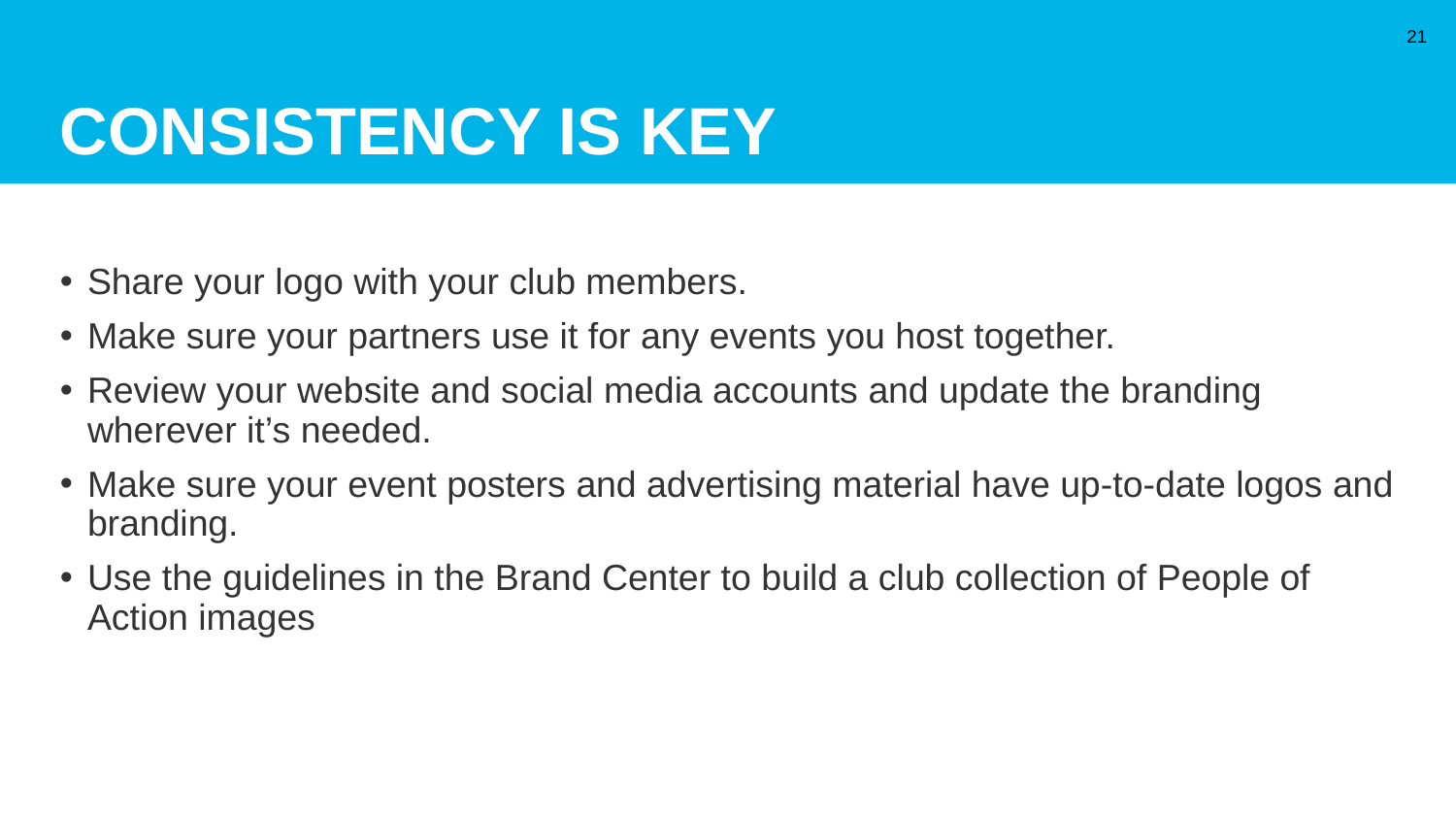

# Consistency is key
21
Share your logo with your club members.
Make sure your partners use it for any events you host together.
Review your website and social media accounts and update the branding wherever it’s needed.
Make sure your event posters and advertising material have up-to-date logos and branding.
Use the guidelines in the Brand Center to build a club collection of People of Action images